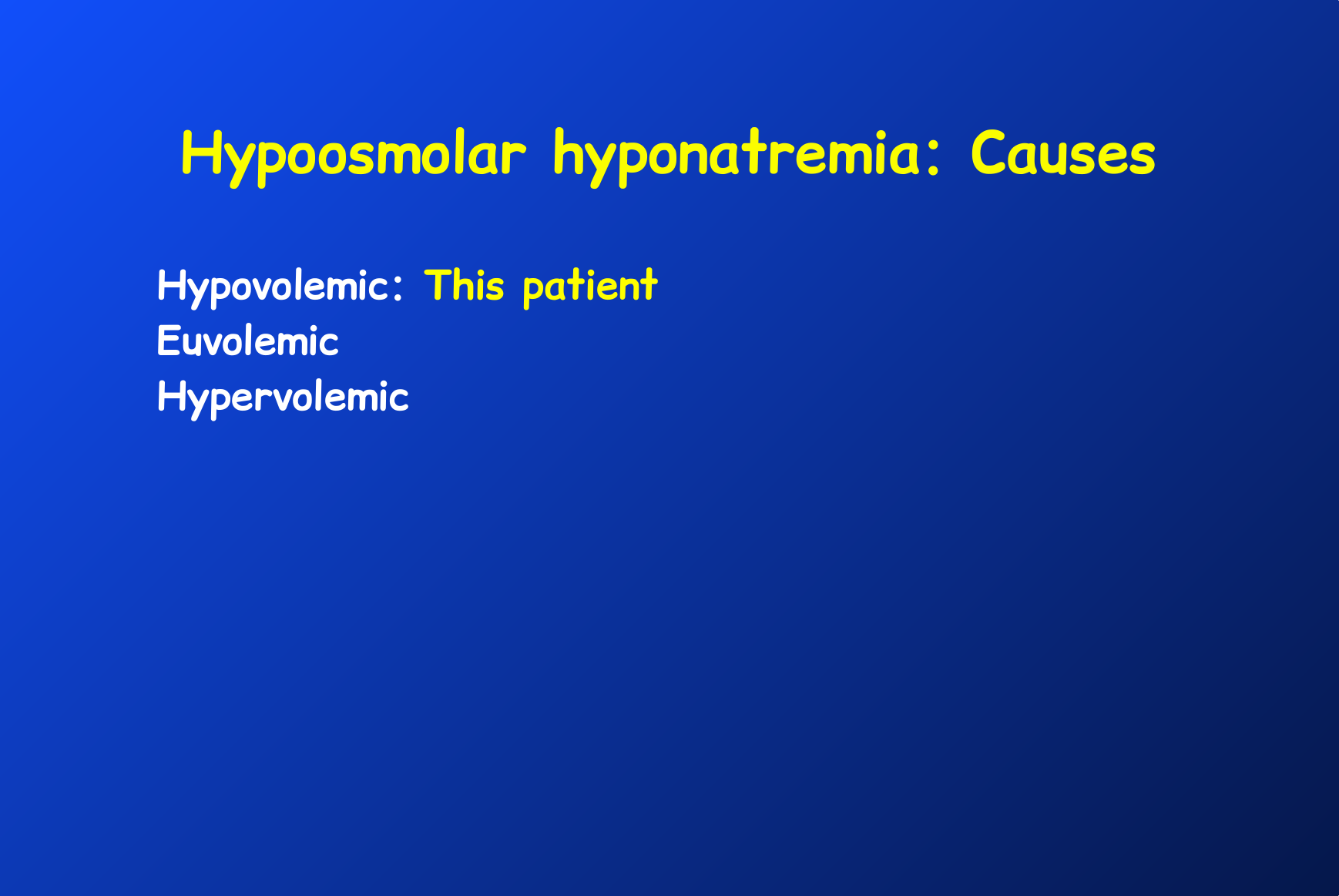

# Hypoosmolar hyponatremia: Causes
Hypovolemic: This patient
Euvolemic
Hypervolemic